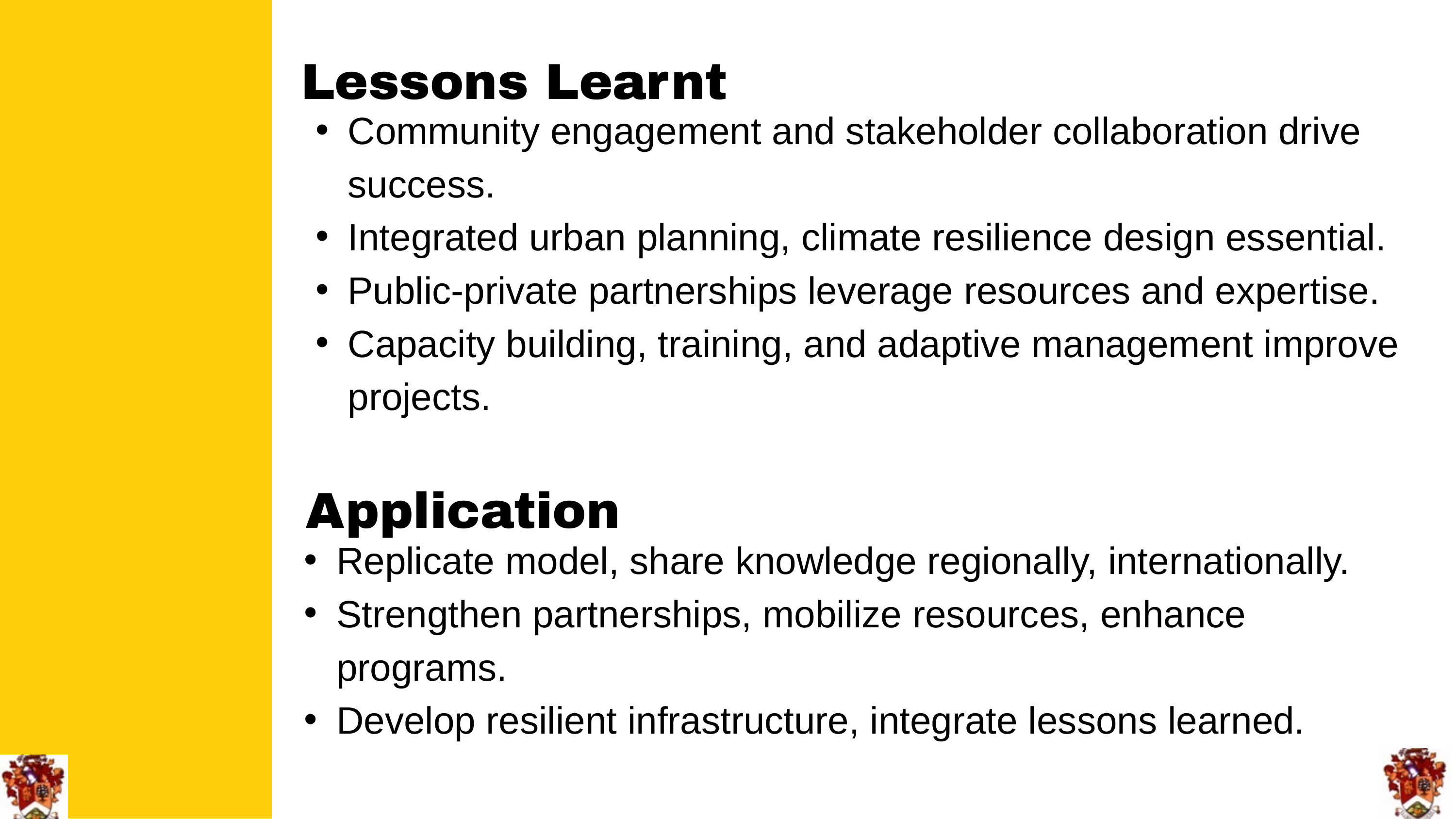

Lessons Learnt
Community engagement and stakeholder collaboration drive success.
Integrated urban planning, climate resilience design essential.
Public-private partnerships leverage resources and expertise.
Capacity building, training, and adaptive management improve projects.

Application
Replicate model, share knowledge regionally, internationally.
Strengthen partnerships, mobilize resources, enhance programs.
Develop resilient infrastructure, integrate lessons learned.